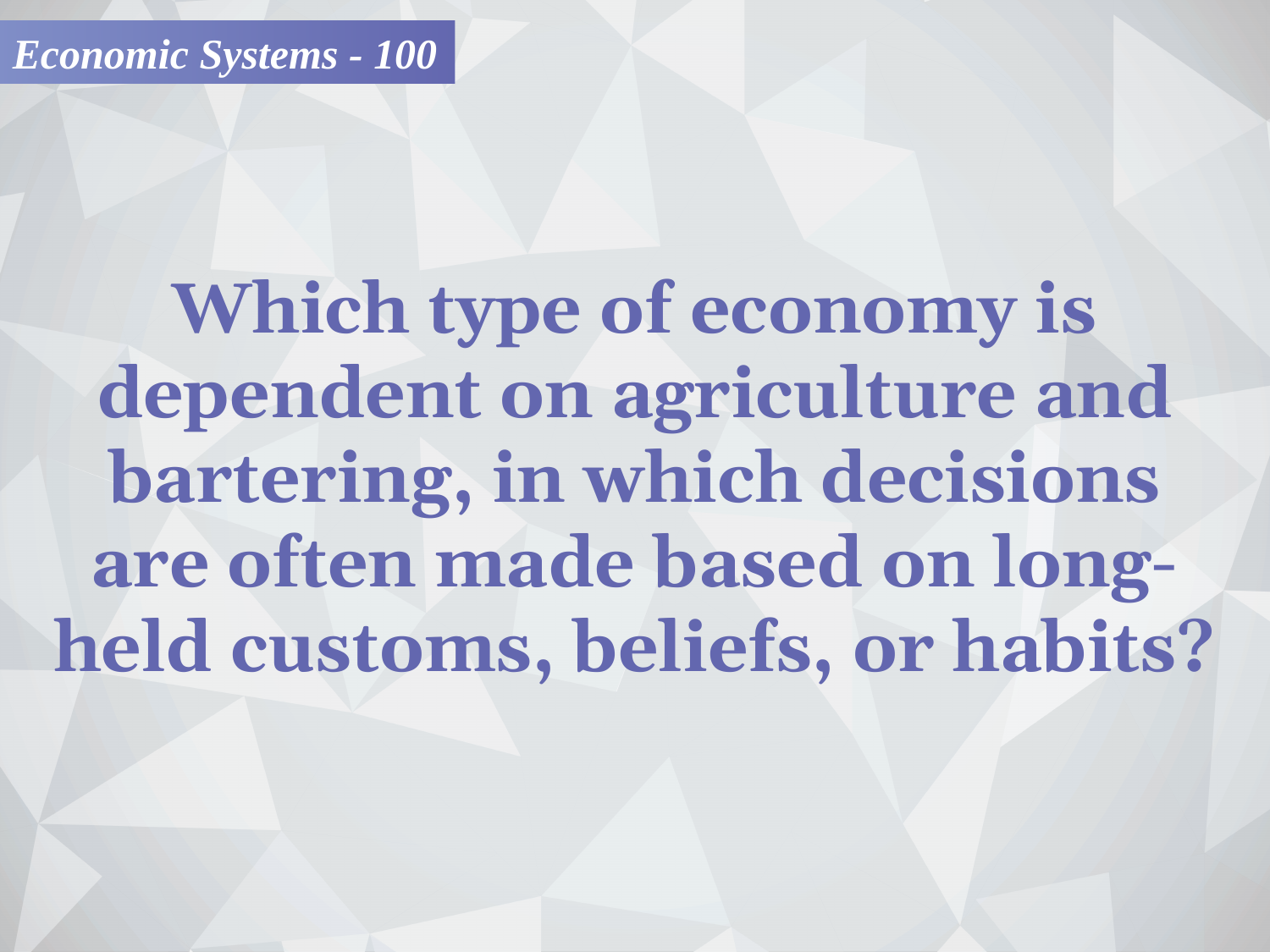

Economic Systems - 100
Which type of economy is dependent on agriculture and bartering, in which decisions
are often made based on long-held customs, beliefs, or habits?